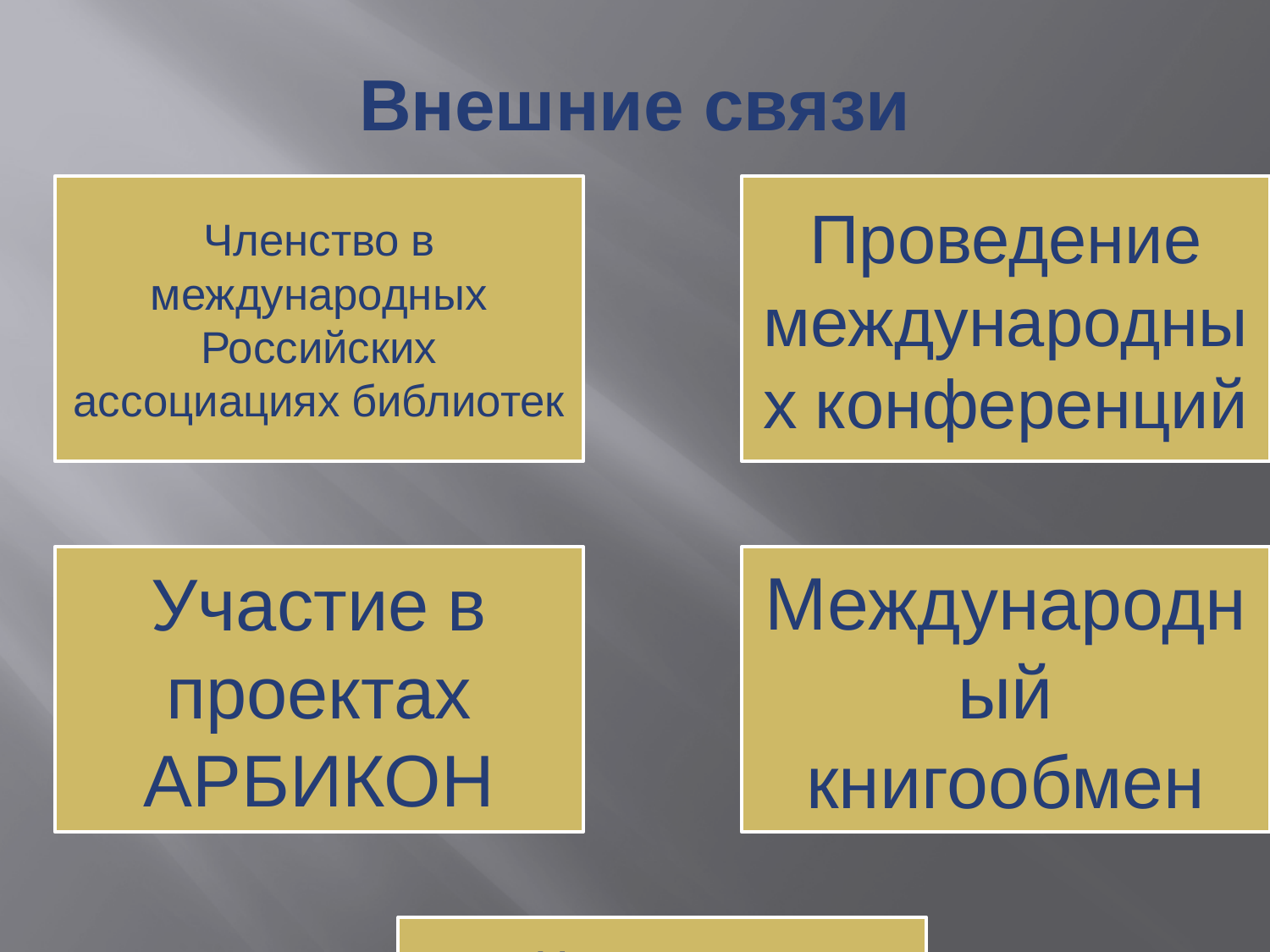

# Внешние связи
Членство в международных Российских ассоциациях библиотек
Проведение международных конференций
Участие в проектах АРБИКОН
Международный книгообмен